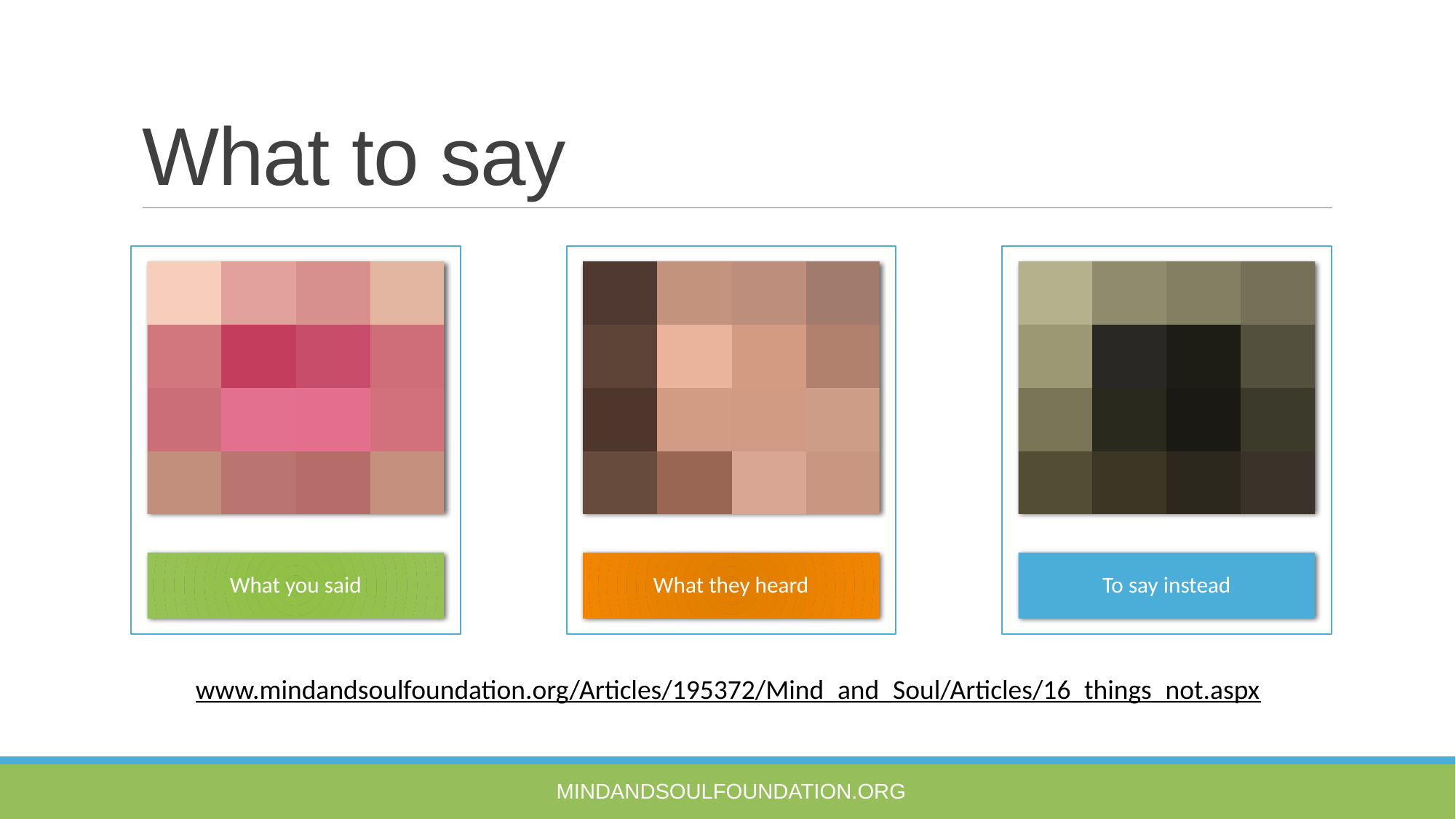

# What to say
What you said

What they heard

To say instead

www.mindandsoulfoundation.org/Articles/195372/Mind_and_Soul/Articles/16_things_not.aspx